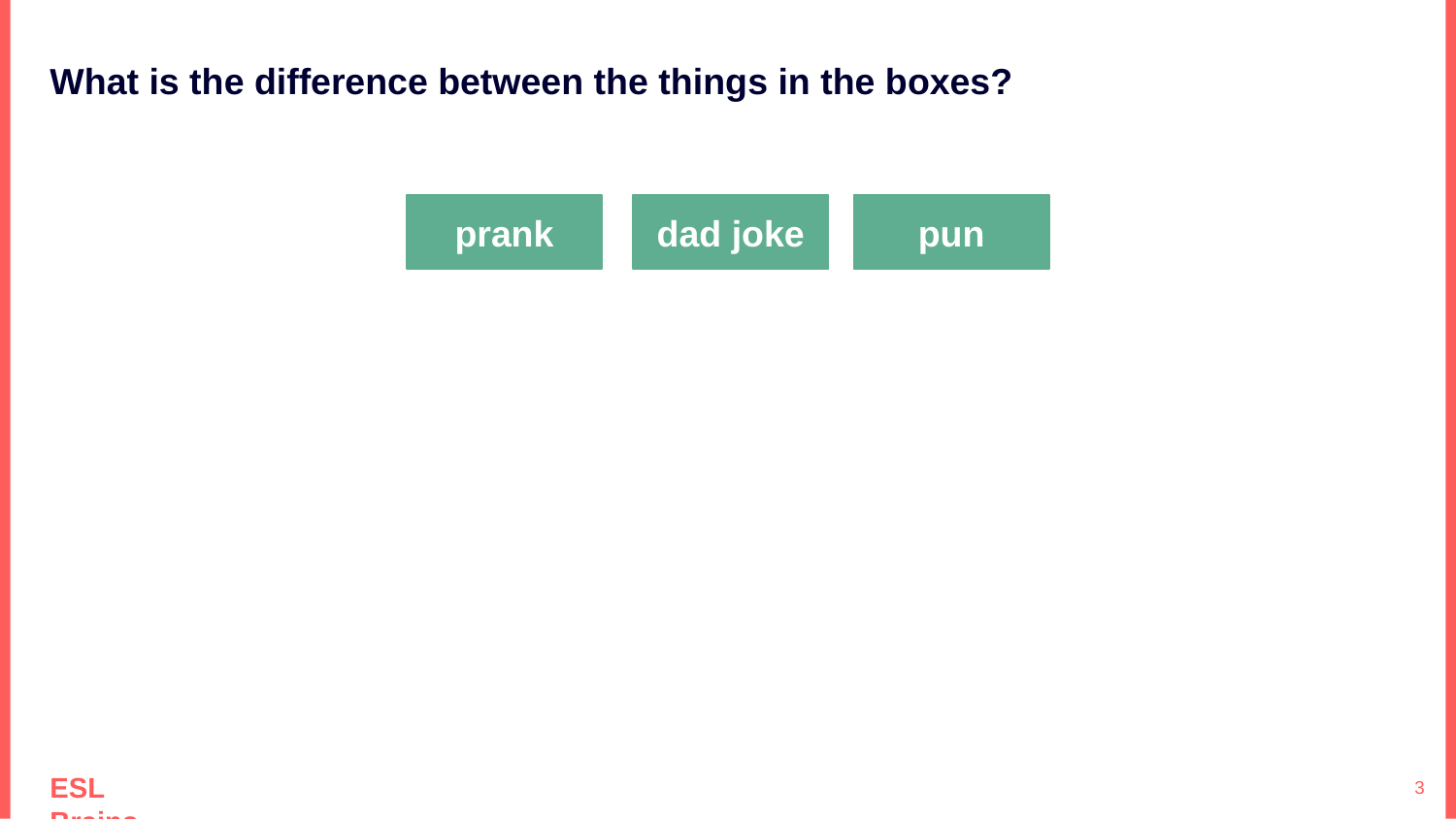

What is the difference between the things in the boxes?
prank
dad joke
pun
3